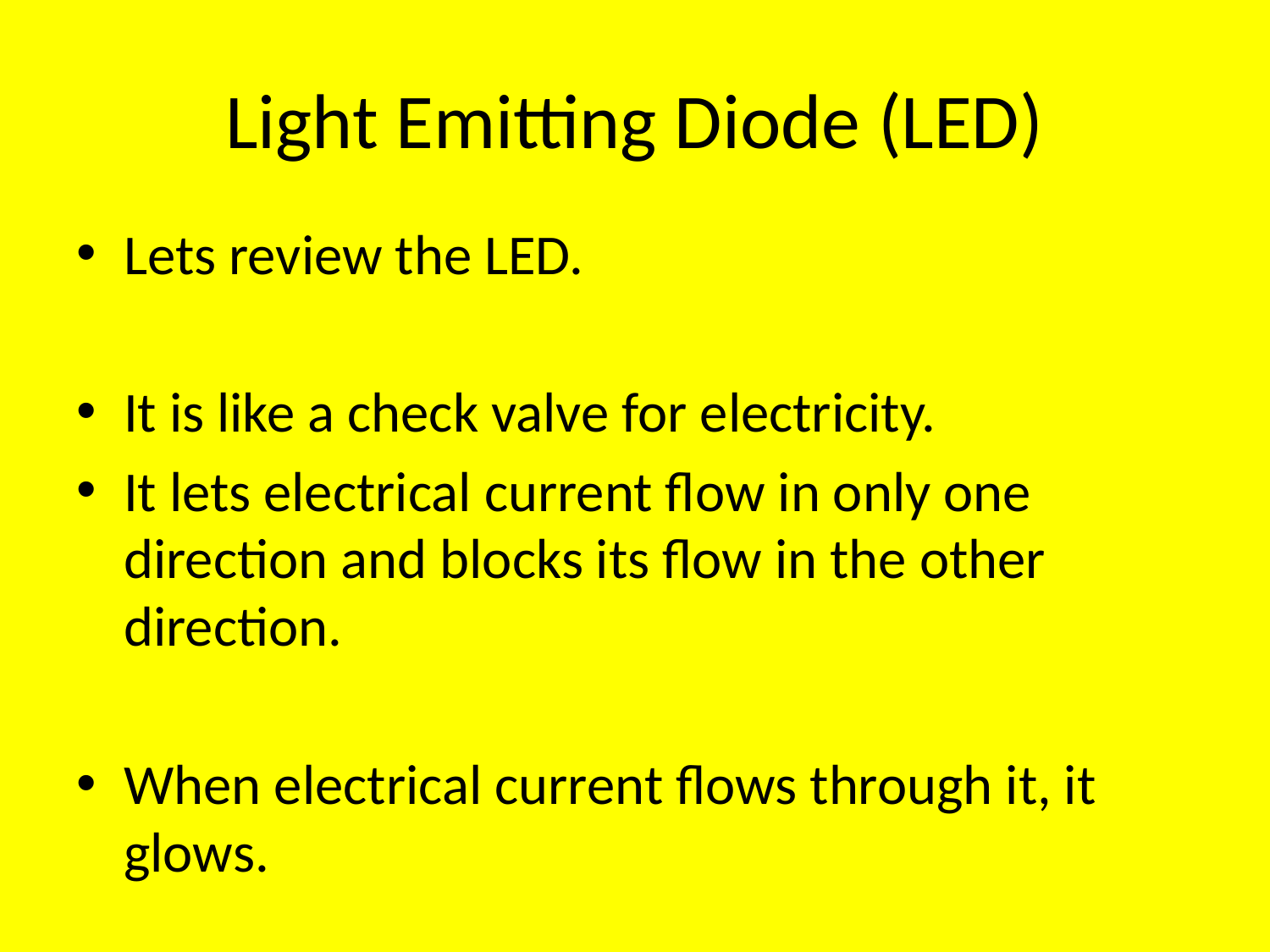

# Light Emitting Diode (LED)
Lets review the LED.

It is like a check valve for electricity.
It lets electrical current flow in only one direction and blocks its flow in the other direction.

When electrical current flows through it, it glows.